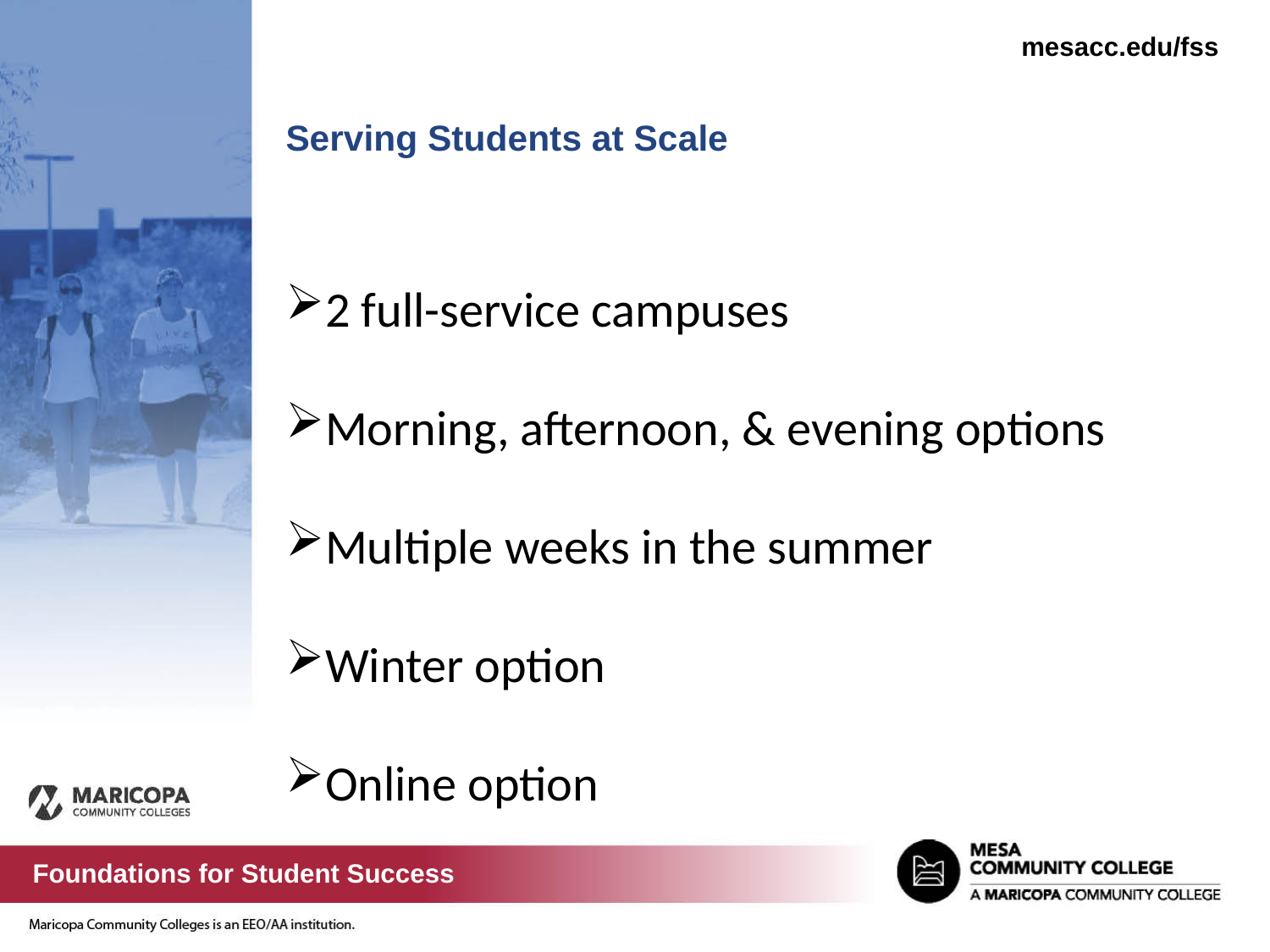

mesacc.edu/fss
# Serving Students at Scale
2 full-service campuses
Morning, afternoon, & evening options
Multiple weeks in the summer
Winter option
Online option

Foundations for Student Success